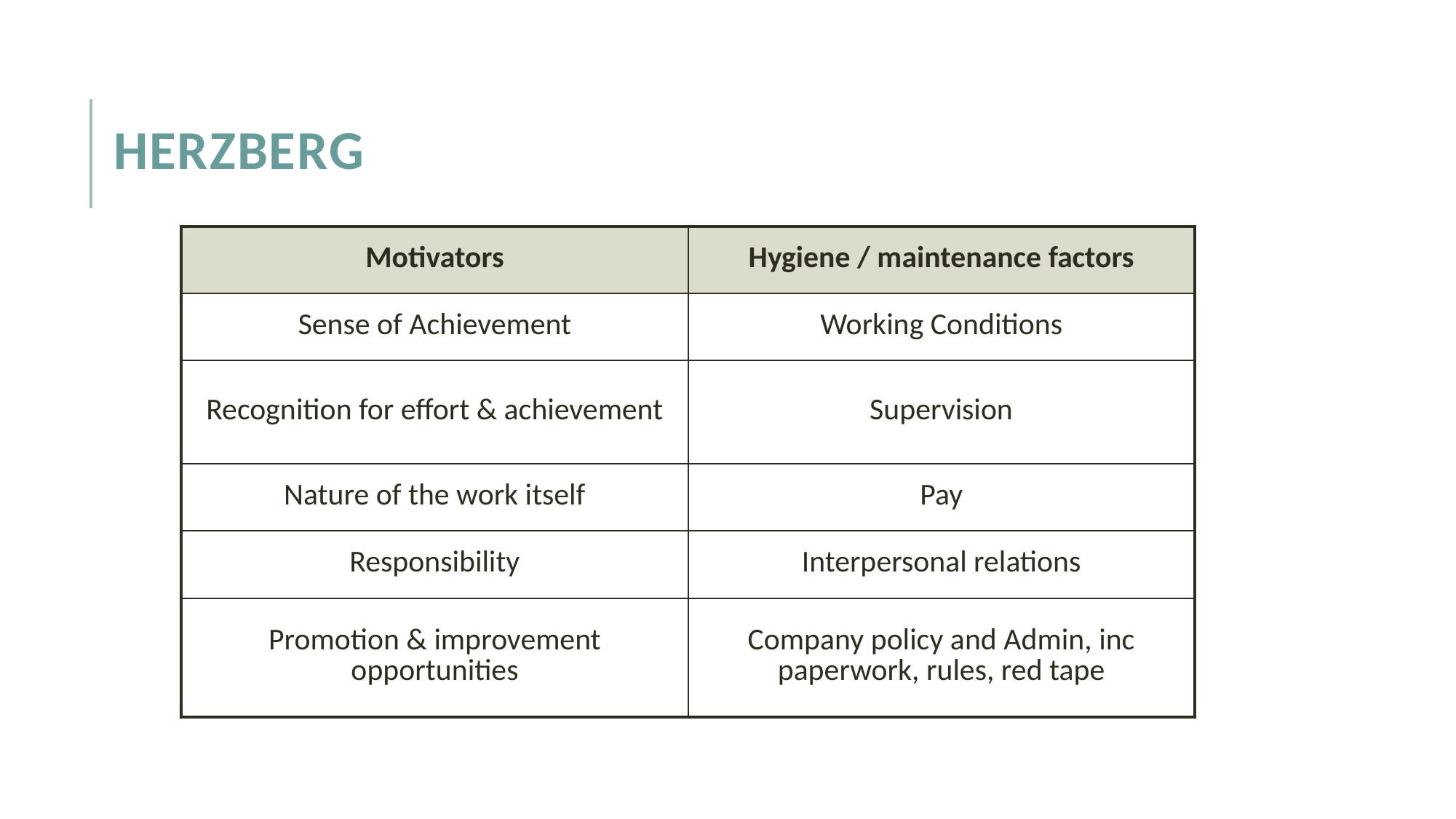

# Herzberg
| Motivators | Hygiene / maintenance factors |
| --- | --- |
| Sense of Achievement | Working Conditions |
| Recognition for effort & achievement | Supervision |
| Nature of the work itself | Pay |
| Responsibility | Interpersonal relations |
| Promotion & improvement opportunities | Company policy and Admin, inc paperwork, rules, red tape |